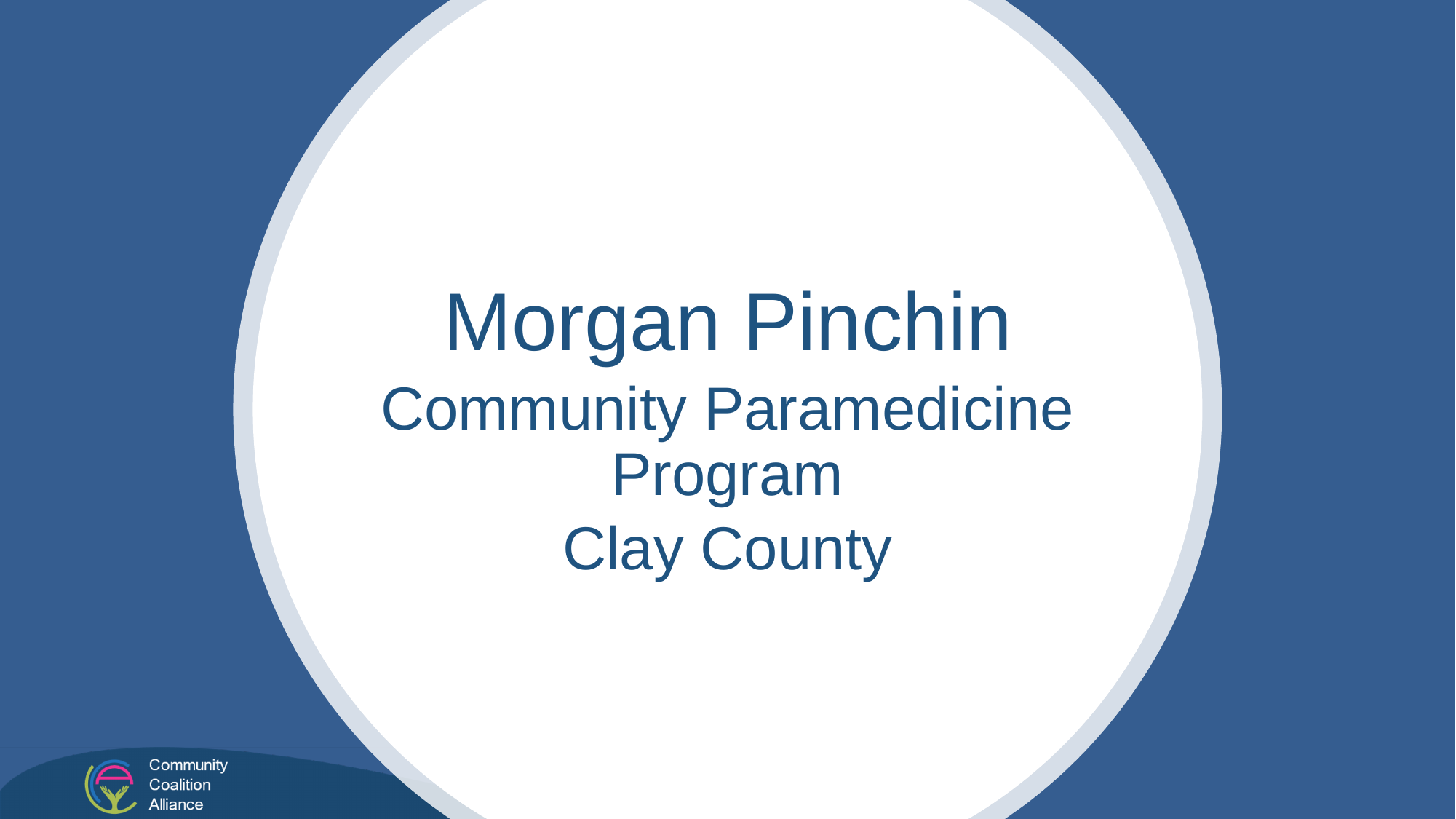

Morgan Pinchin
Community Paramedicine Program
Clay County